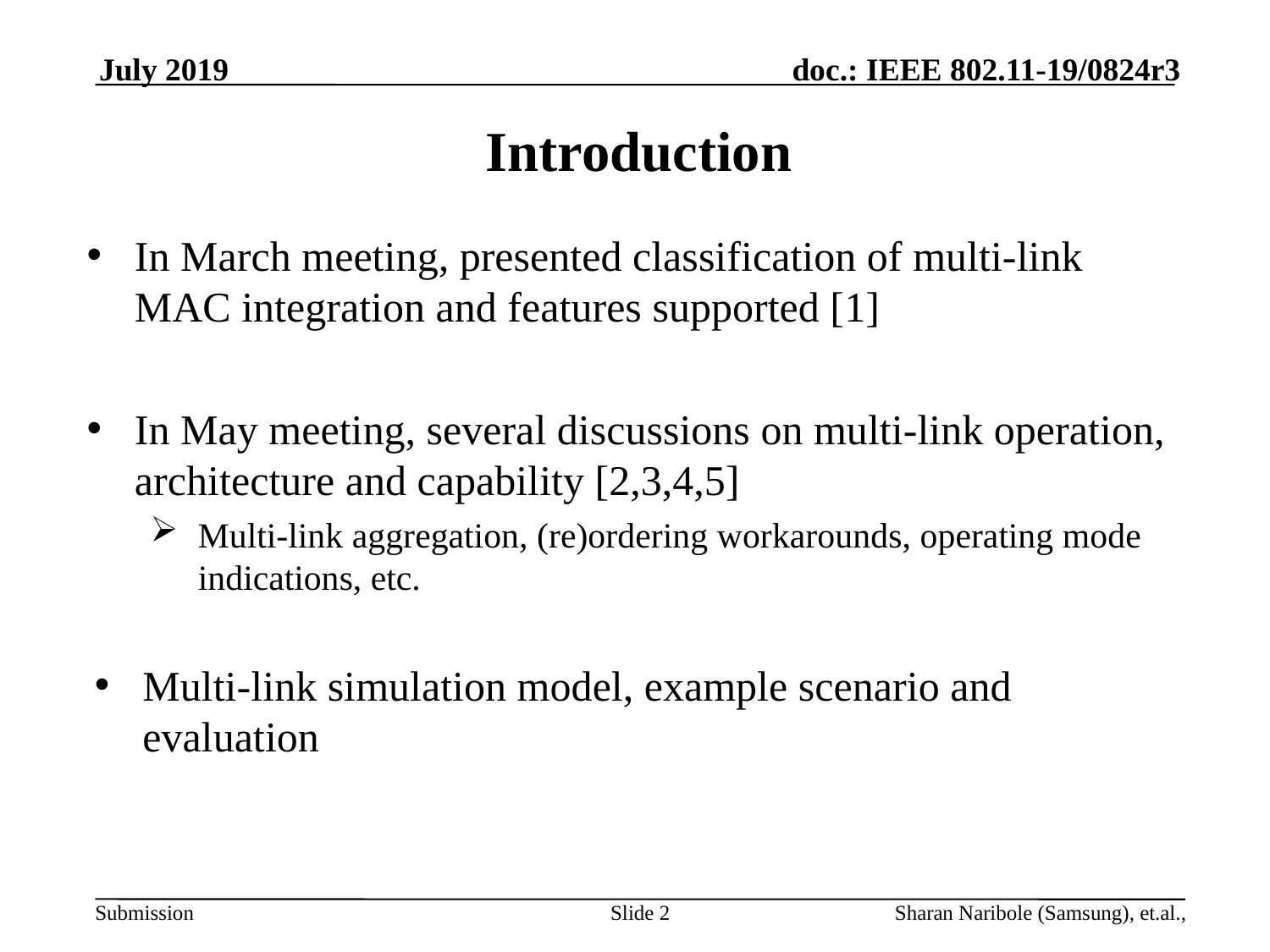

July 2019
# Introduction
In March meeting, presented classification of multi-link  MAC integration and features supported [1]

In May meeting, several discussions on multi-link operation, architecture and capability [2,3,4,5]
Multi-link aggregation, (re)ordering workarounds, operating mode indications, etc.

Multi-link simulation model, example scenario and evaluation
Slide 2
Sharan Naribole (Samsung), et.al.,